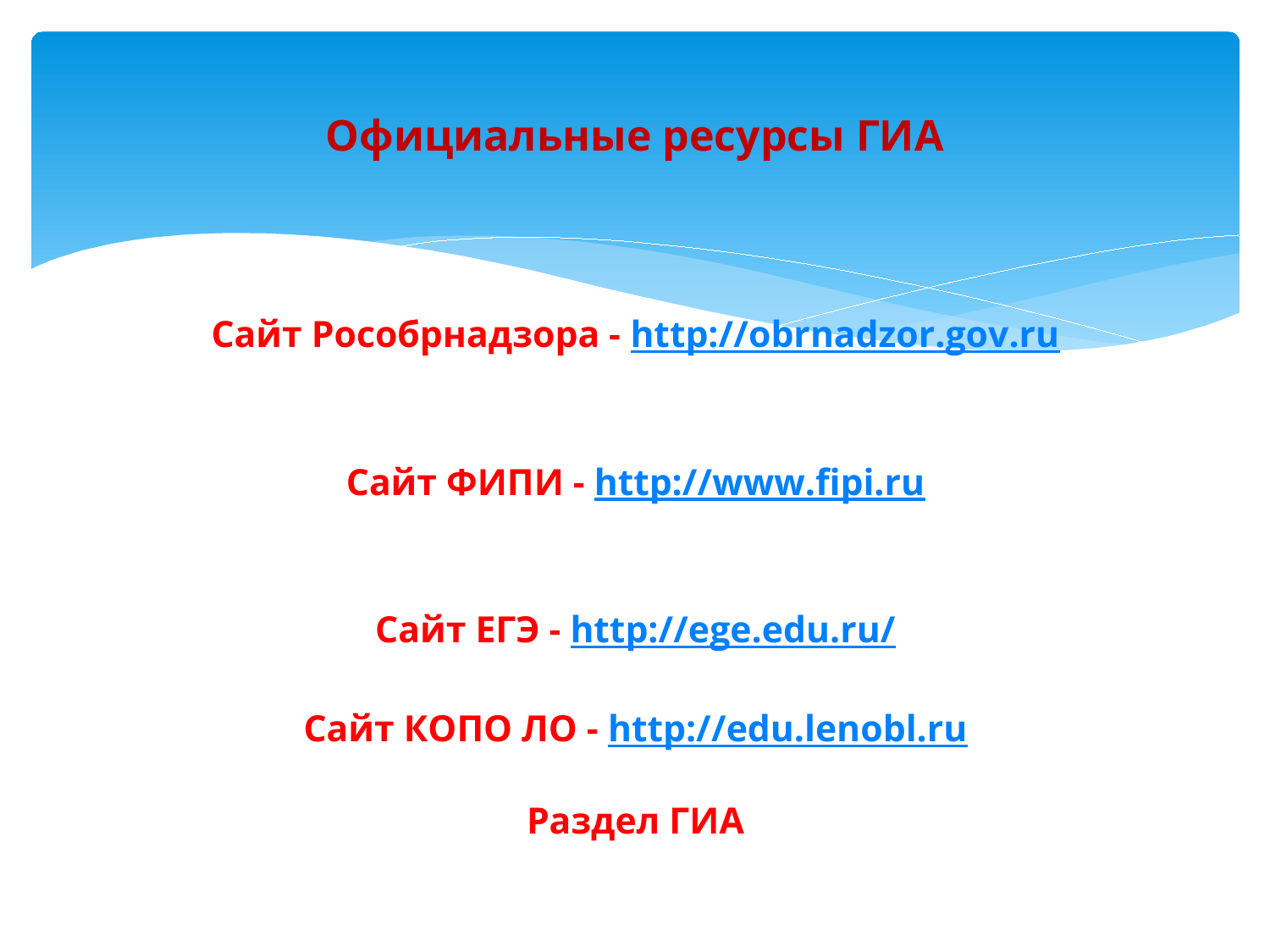

# Официальные ресурсы ГИА
Сайт Рособрнадзора - http://obrnadzor.gov.ru
Сайт ФИПИ - http://www.fipi.ru
Сайт ЕГЭ - http://ege.edu.ru/
Сайт КОПО ЛО - http://edu.lenobl.ru
Раздел ГИА